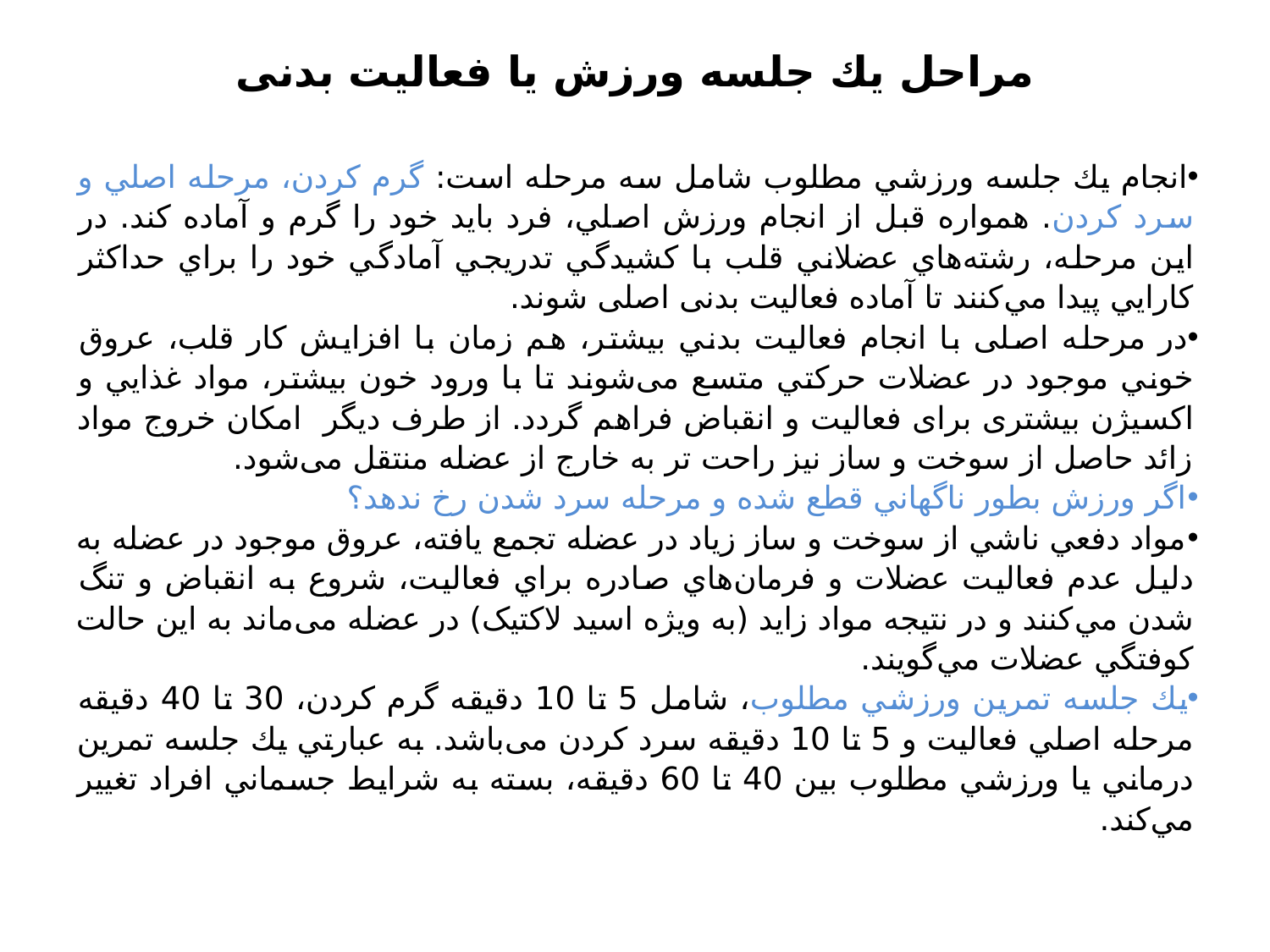

# مراحل يك جلسه ورزش يا فعالیت بدنی
انجام يك جلسه ورزشي مطلوب شامل سه مرحله است: گرم كردن، مرحله اصلي و سرد كردن. همواره قبل از انجام ورزش اصلي، فرد بايد خود را گرم و آماده کند. در اين مرحله، رشته‌هاي عضلاني قلب با كشيدگي تدريجي آمادگي خود را براي حداكثر كارايي پيدا مي‌كنند تا آماده فعاليت بدنی اصلی شوند.
در مرحله اصلی با انجام فعاليت بدني بيشتر، هم زمان با افزايش كار قلب، عروق خوني موجود در عضلات حركتي متسع می‌شوند تا با ورود خون بيشتر، مواد غذايي و اكسيژن بيشتری برای فعاليت و انقباض فراهم گردد. از طرف ديگر  امكان خروج مواد زائد حاصل از سوخت و ساز نيز راحت تر به خارج از عضله منتقل می‌شود.
اگر ورزش بطور ناگهاني قطع شده و مرحله سرد شدن رخ ندهد؟
مواد دفعي ناشي از سوخت و ساز زياد در عضله تجمع يافته، عروق موجود در عضله به دليل عدم فعاليت عضلات و فرمان‌هاي صادره براي فعاليت، شروع به انقباض و تنگ شدن مي‌كنند و در نتيجه مواد زايد (به ويژه اسيد لاکتيک) در عضله می‌ماند به اين حالت کوفتگي عضلات مي‌گويند.
يك جلسه تمرين ورزشي مطلوب، شامل 5 تا 10 دقيقه گرم كردن، 30 تا 40 دقيقه مرحله اصلي فعاليت و 5 تا 10 دقيقه سرد کردن می‌باشد. به عبارتي يك جلسه تمرين درماني يا ورزشي مطلوب بين 40 تا 60 دقيقه، بسته به شرايط جسماني افراد تغيير مي‌كند.